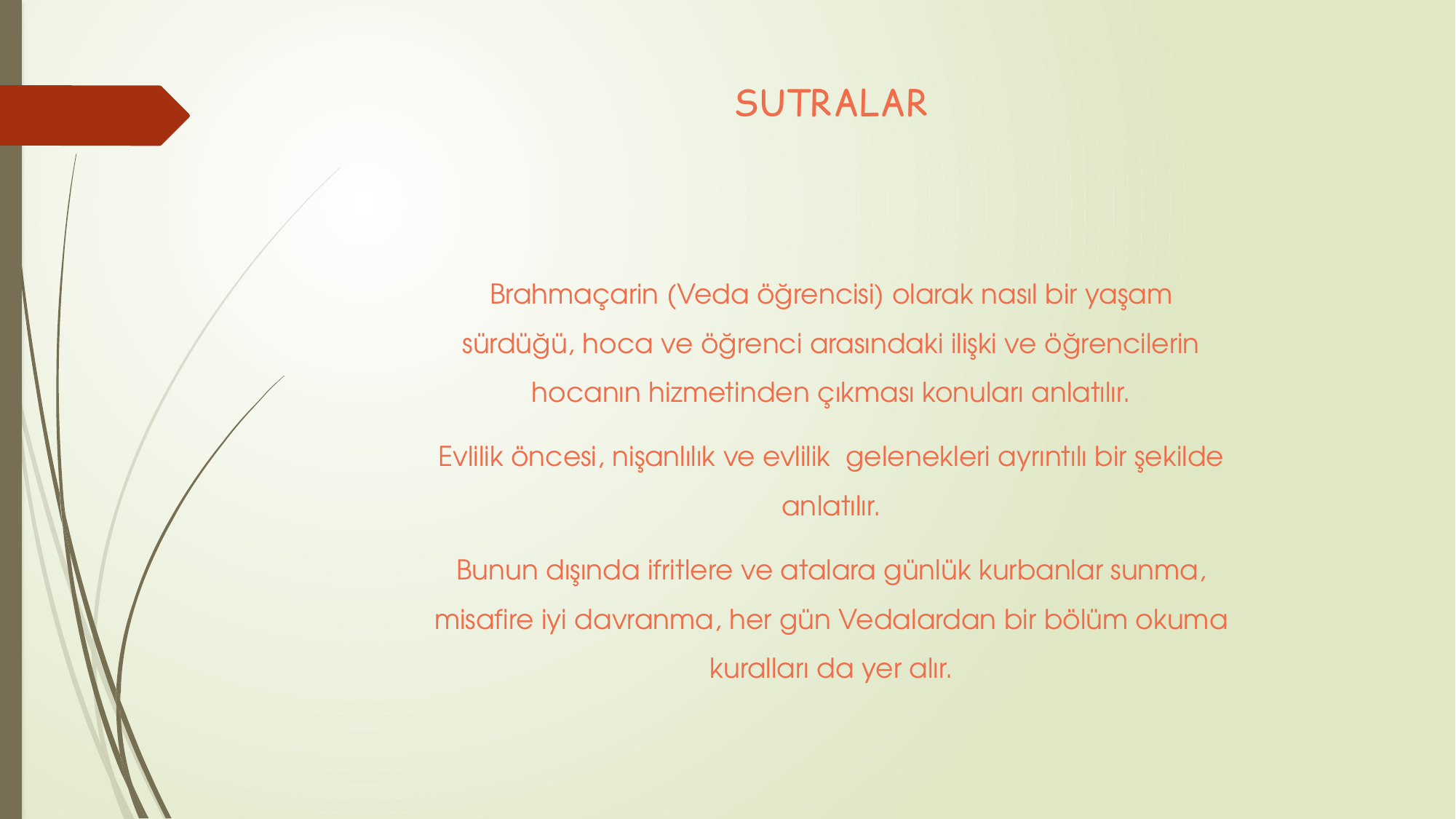

# SUTRALAR
Brahmaçarin (Veda öğrencisi) olarak nasıl bir yaşam sürdüğü, hoca ve öğrenci arasındaki ilişki ve öğrencilerin hocanın hizmetinden çıkması konuları anlatılır.
Evlilik öncesi, nişanlılık ve evlilik  gelenekleri ayrıntılı bir şekilde anlatılır.
Bunun dışında ifritlere ve atalara günlük kurbanlar sunma, misafire iyi davranma, her gün Vedalardan bir bölüm okuma kuralları da yer alır.